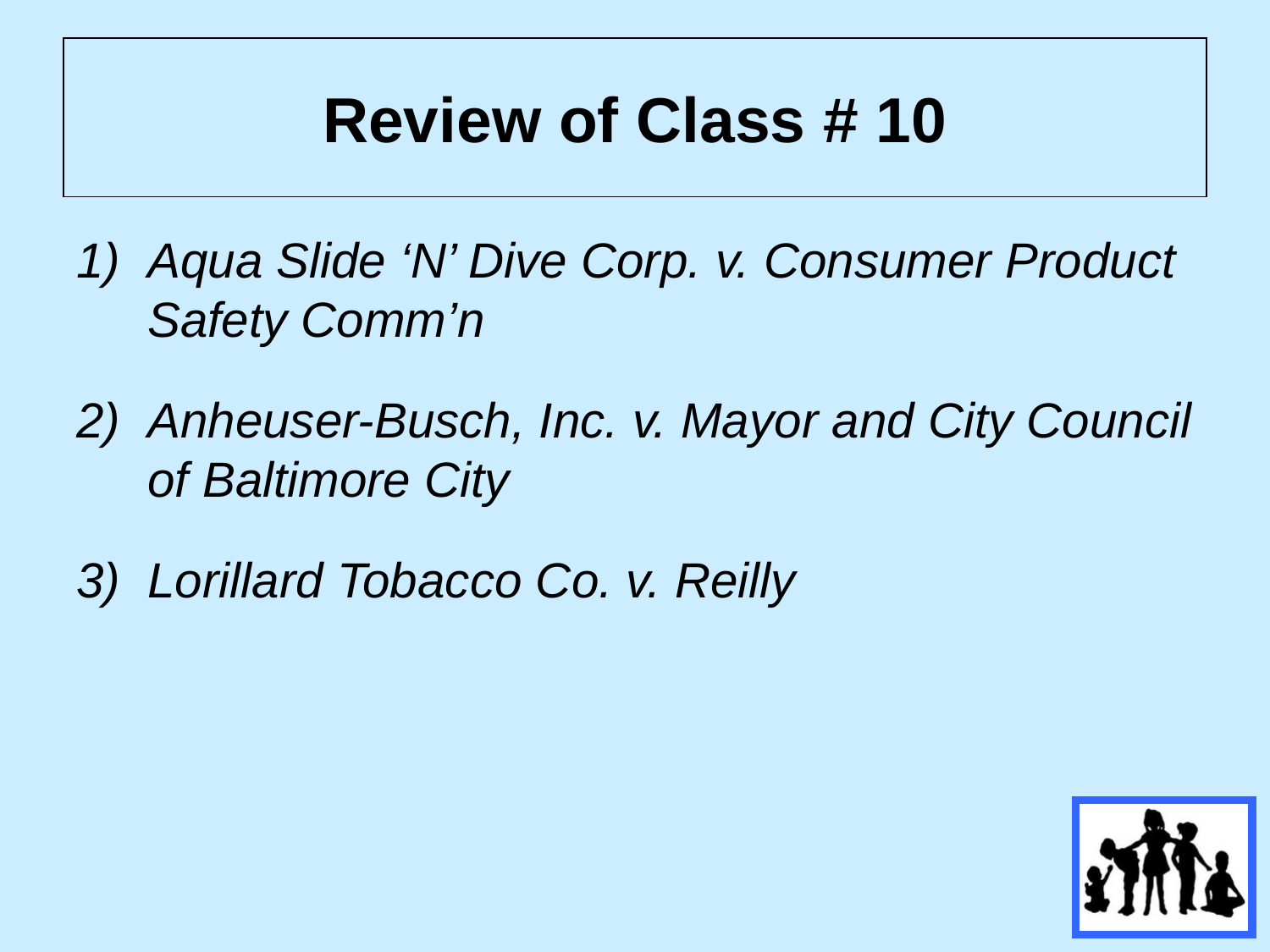

# Review of Class # 10
Aqua Slide ‘N’ Dive Corp. v. Consumer Product Safety Comm’n
Anheuser-Busch, Inc. v. Mayor and City Council of Baltimore City
Lorillard Tobacco Co. v. Reilly